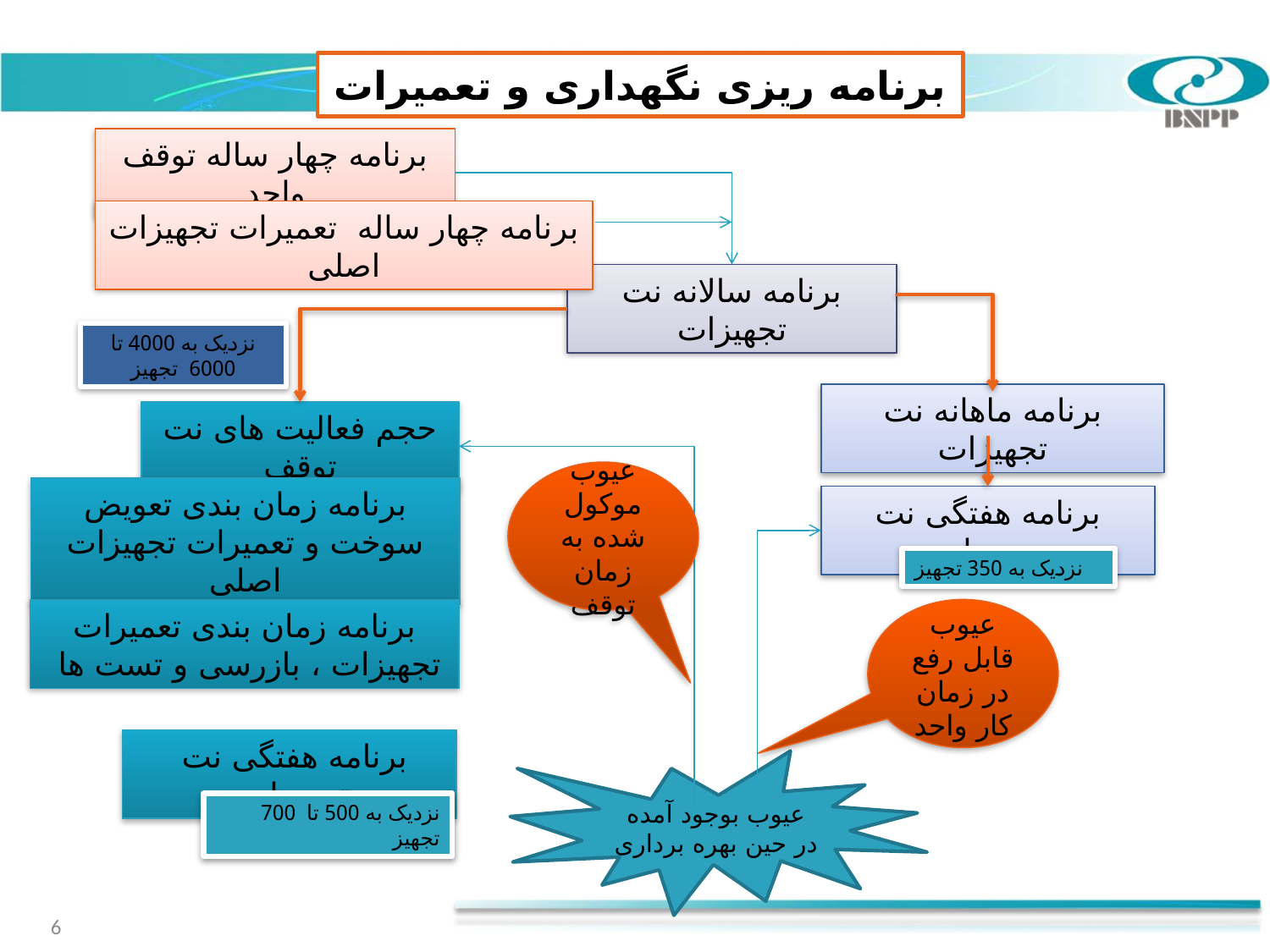

# برنامه ریزی نگهداری و تعمیرات
برنامه چهار ساله توقف واحد
برنامه چهار ساله  تعمیرات تجهیزات اصلی
برنامه سالانه نت تجهیزات
نزدیک به 4000 تا 6000  تجهیز
برنامه ماهانه نت تجهیزات
حجم فعالیت های نت توقف
عیوب موکول شده به زمان توقف
برنامه زمان بندی تعویض سوخت و تعمیرات تجهیزات اصلی
برنامه هفتگی نت تجهیزات
نزدیک به 350 تجهیز
عیوب قابل رفع در زمان کار واحد
برنامه زمان بندی تعمیرات تجهیزات ، بازرسی و تست ها
برنامه هفتگی نت  تجهیزات
عیوب بوجود آمده در حین بهره برداری
نزدیک به 500 تا  700 تجهیز
6